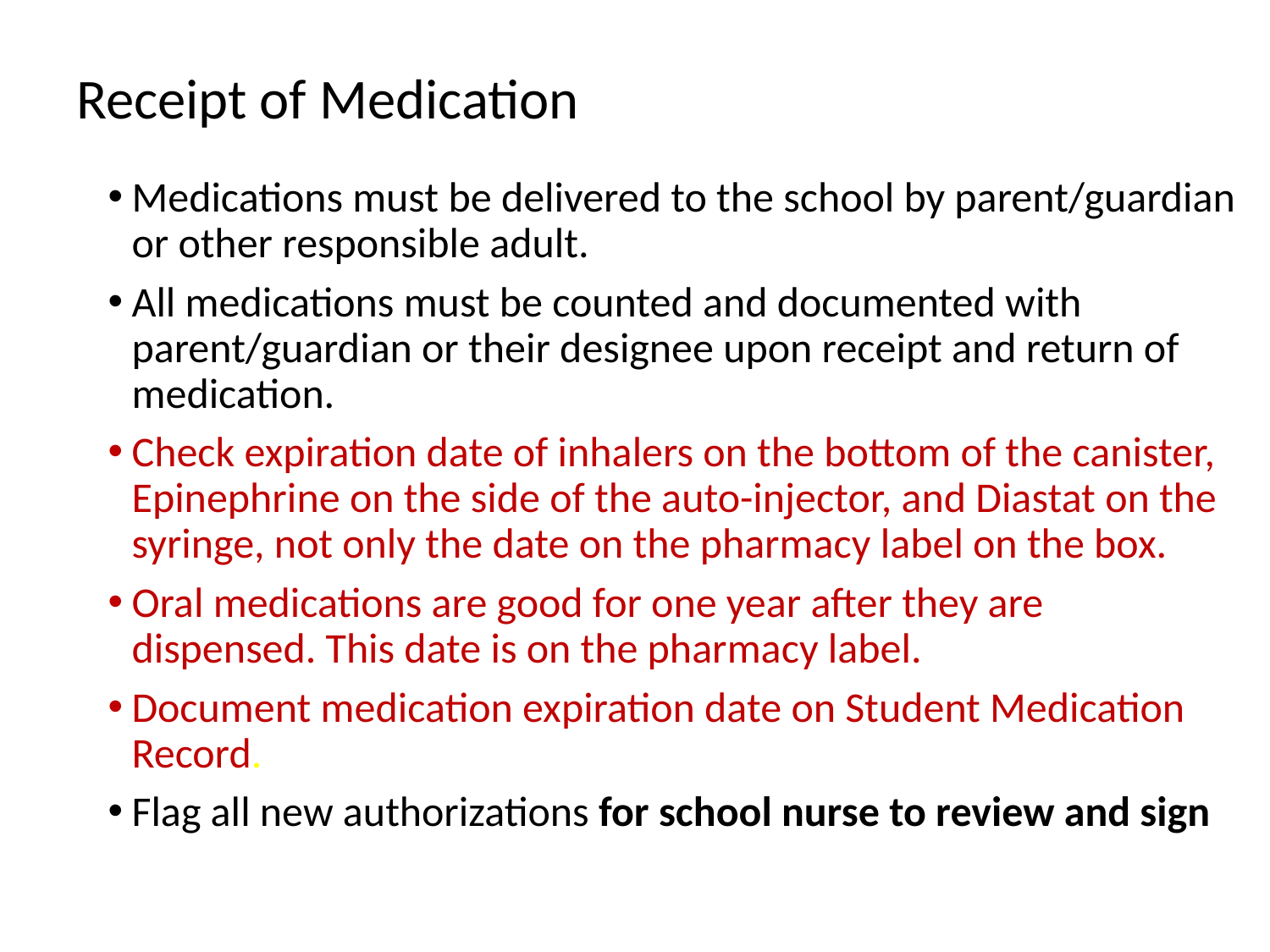

# Receipt of Medication
Medications must be delivered to the school by parent/guardian or other responsible adult.
All medications must be counted and documented with parent/guardian or their designee upon receipt and return of medication.
Check expiration date of inhalers on the bottom of the canister, Epinephrine on the side of the auto-injector, and Diastat on the syringe, not only the date on the pharmacy label on the box.
Oral medications are good for one year after they are dispensed. This date is on the pharmacy label.
Document medication expiration date on Student Medication Record.
Flag all new authorizations for school nurse to review and sign